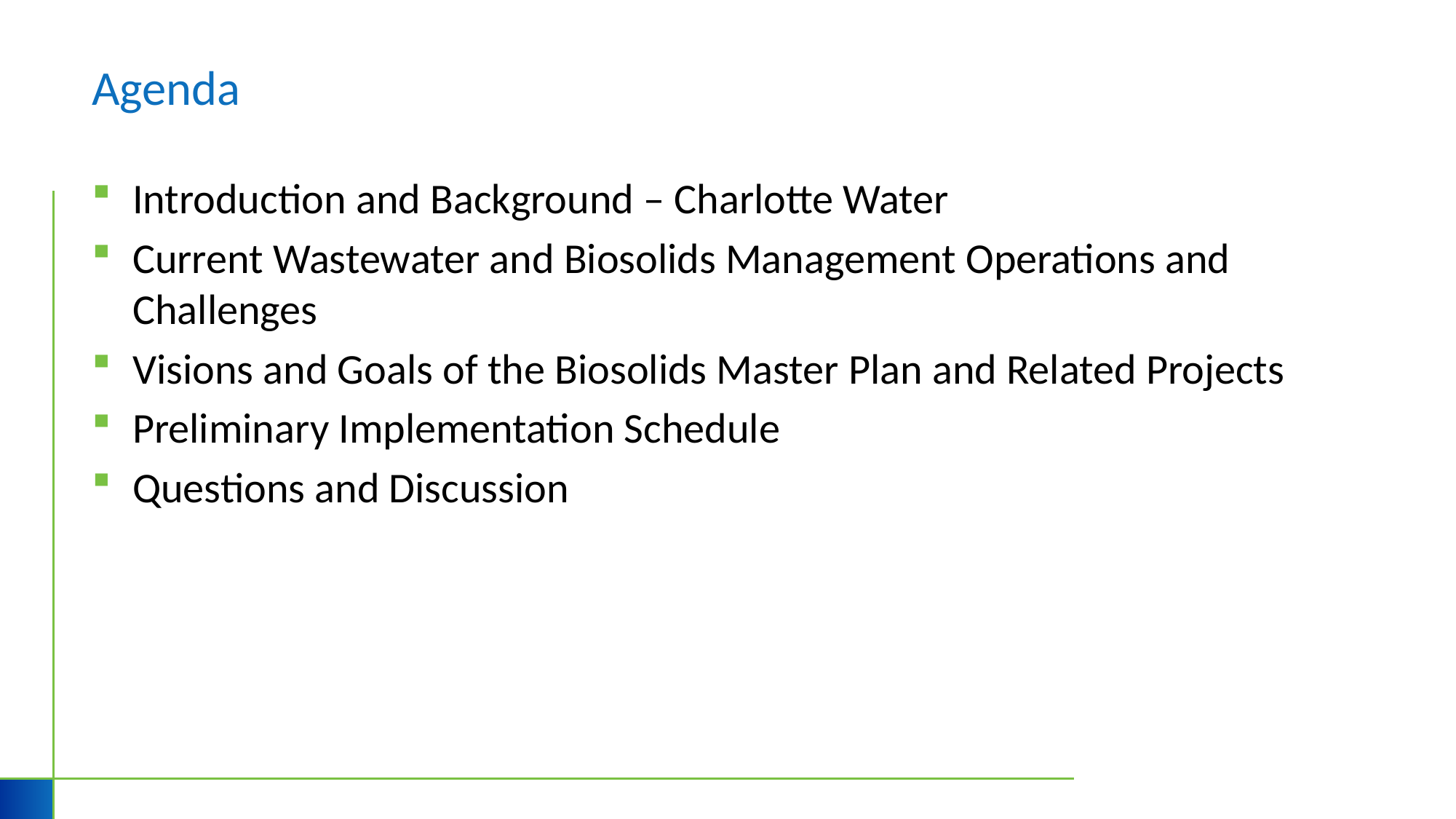

# Agenda
Introduction and Background – Charlotte Water
Current Wastewater and Biosolids Management Operations and Challenges
Visions and Goals of the Biosolids Master Plan and Related Projects
Preliminary Implementation Schedule
Questions and Discussion